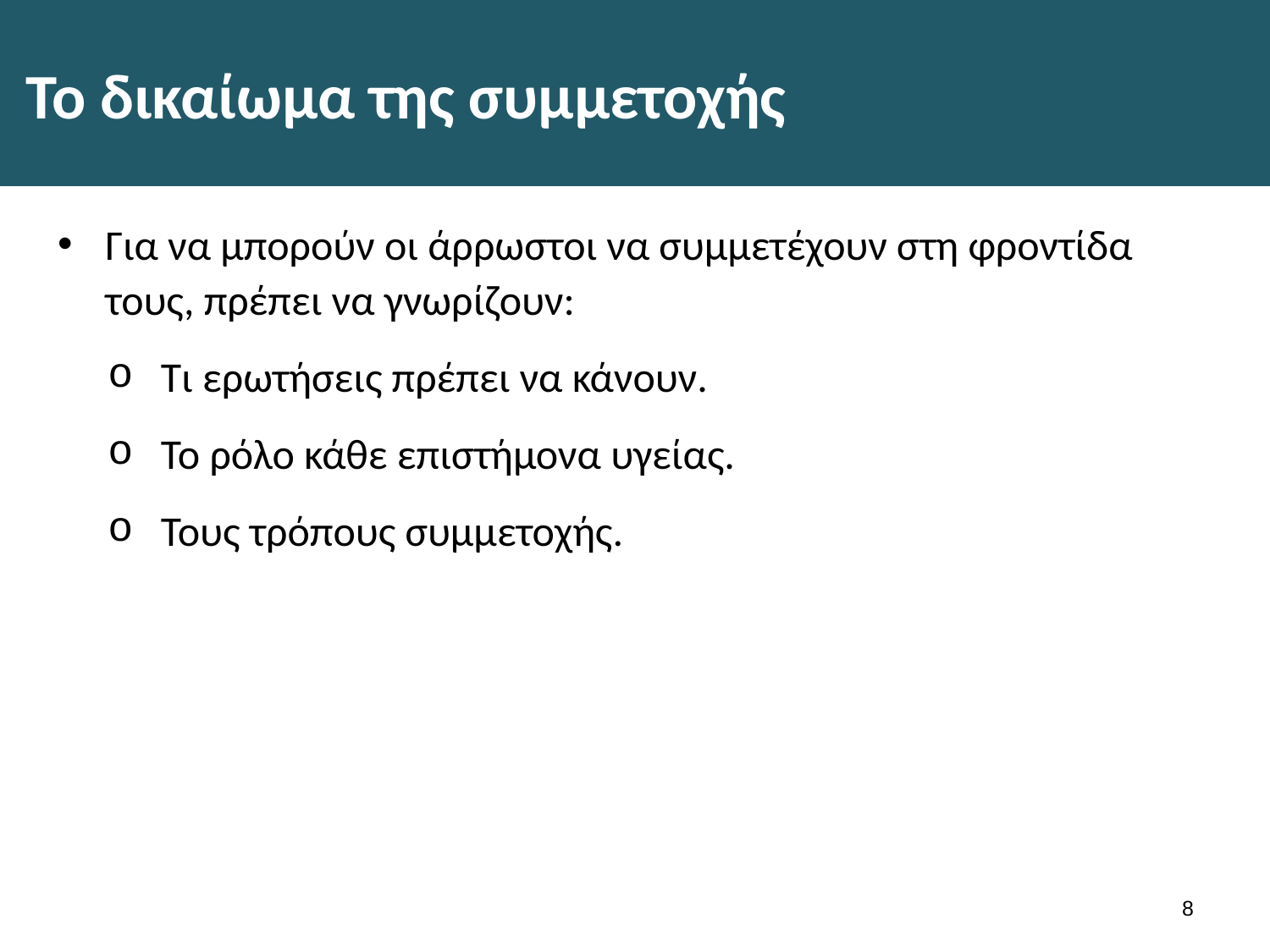

# Το δικαίωμα της συμμετοχής
Για να μπορούν οι άρρωστοι να συμμετέχουν στη φροντίδα τους, πρέπει να γνωρίζουν:
Τι ερωτήσεις πρέπει να κάνουν.
Το ρόλο κάθε επιστήμονα υγείας.
Τους τρόπους συμμετοχής.
8